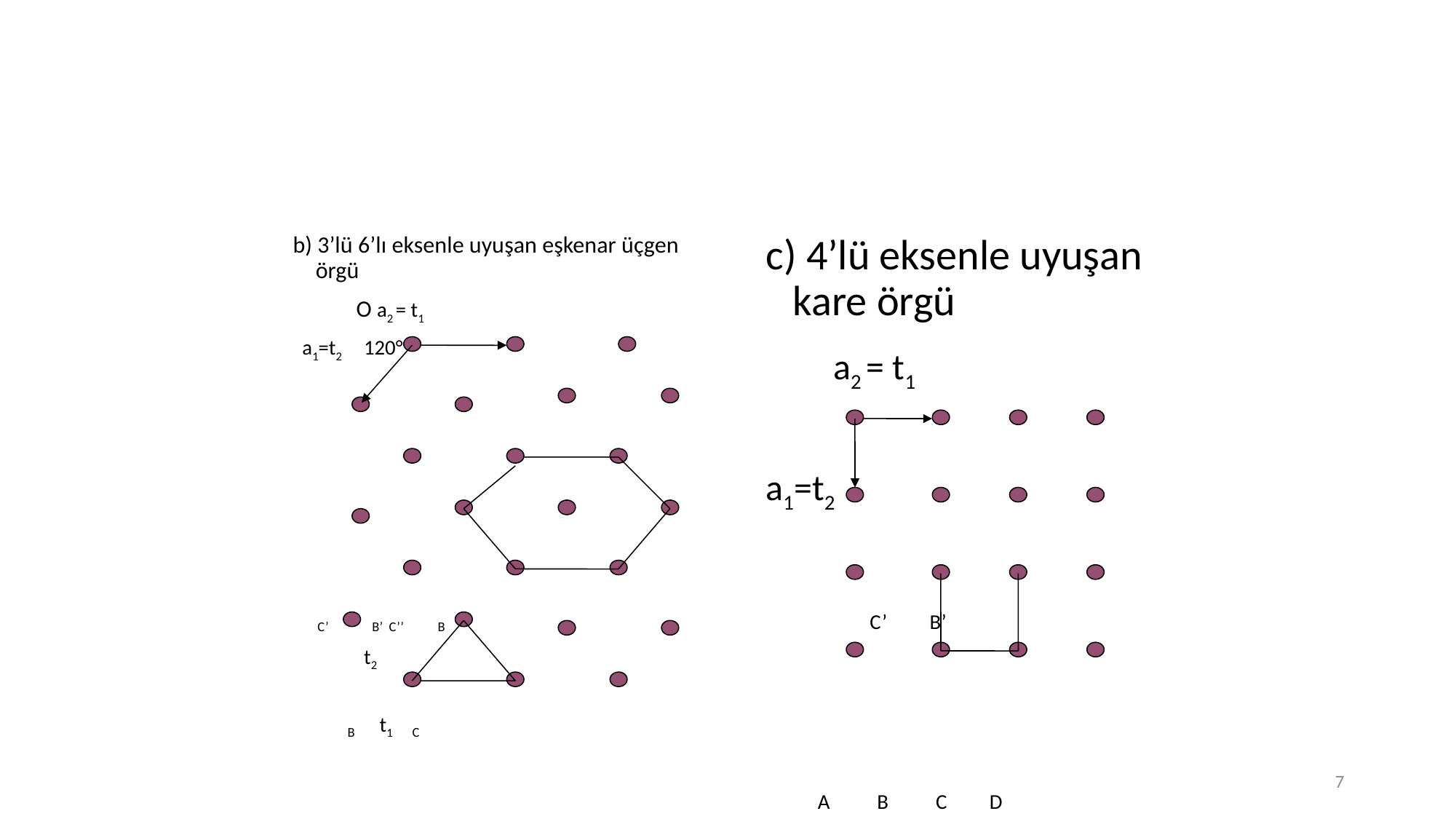

#
b) 3’lü 6’lı eksenle uyuşan eşkenar üçgen örgü
            O a2 = t1
  a1=t2        120°

        C’              B’  C’’           B
               t2

                    B        t1       C
c) 4’lü eksenle uyuşan kare örgü
       a2 = t1

a1=t2

                      C’         B’

           A          B          C         D

7